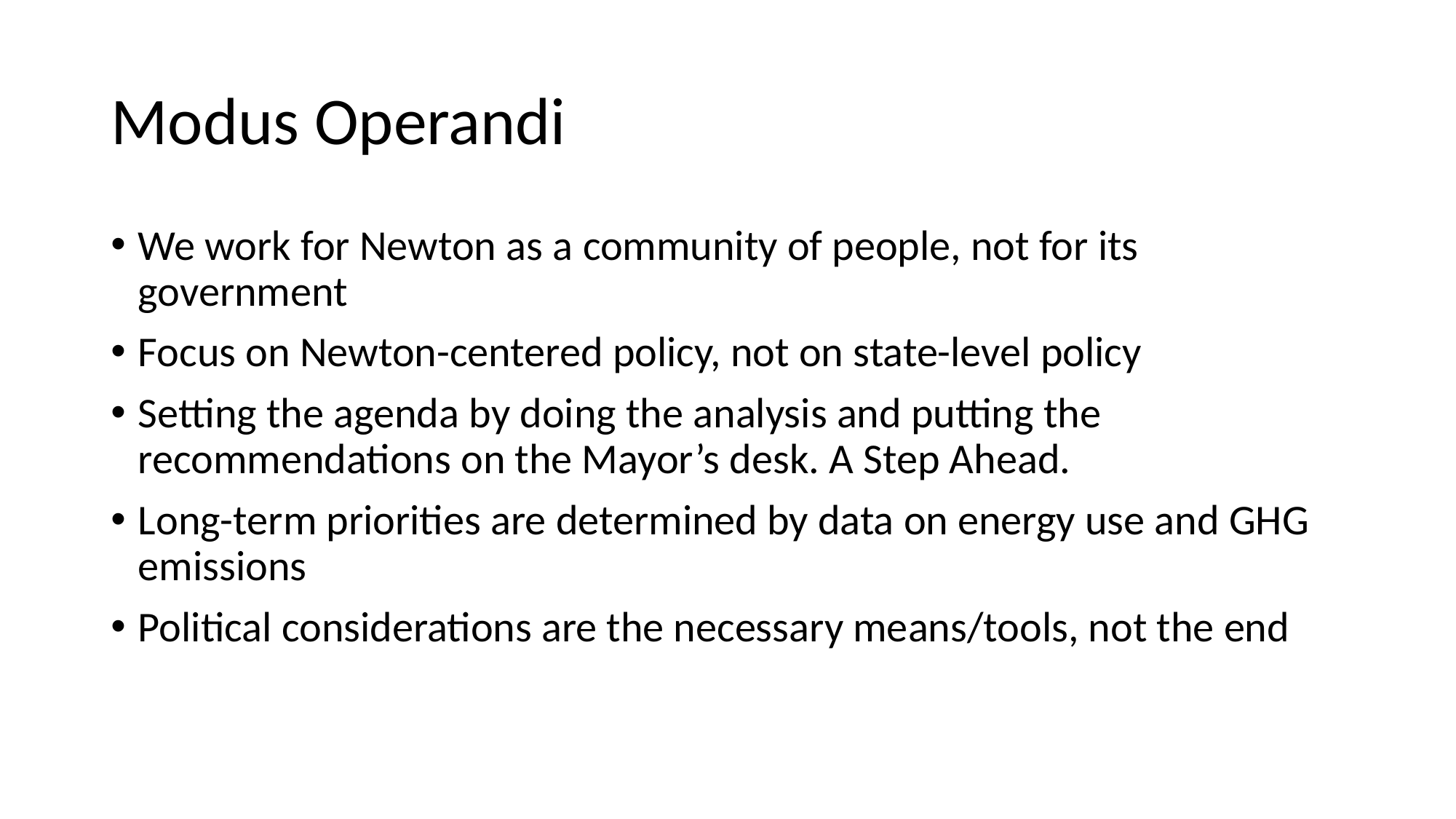

# Modus Operandi
We work for Newton as a community of people, not for its government
Focus on Newton-centered policy, not on state-level policy
Setting the agenda by doing the analysis and putting the recommendations on the Mayor’s desk. A Step Ahead.
Long-term priorities are determined by data on energy use and GHG emissions
Political considerations are the necessary means/tools, not the end